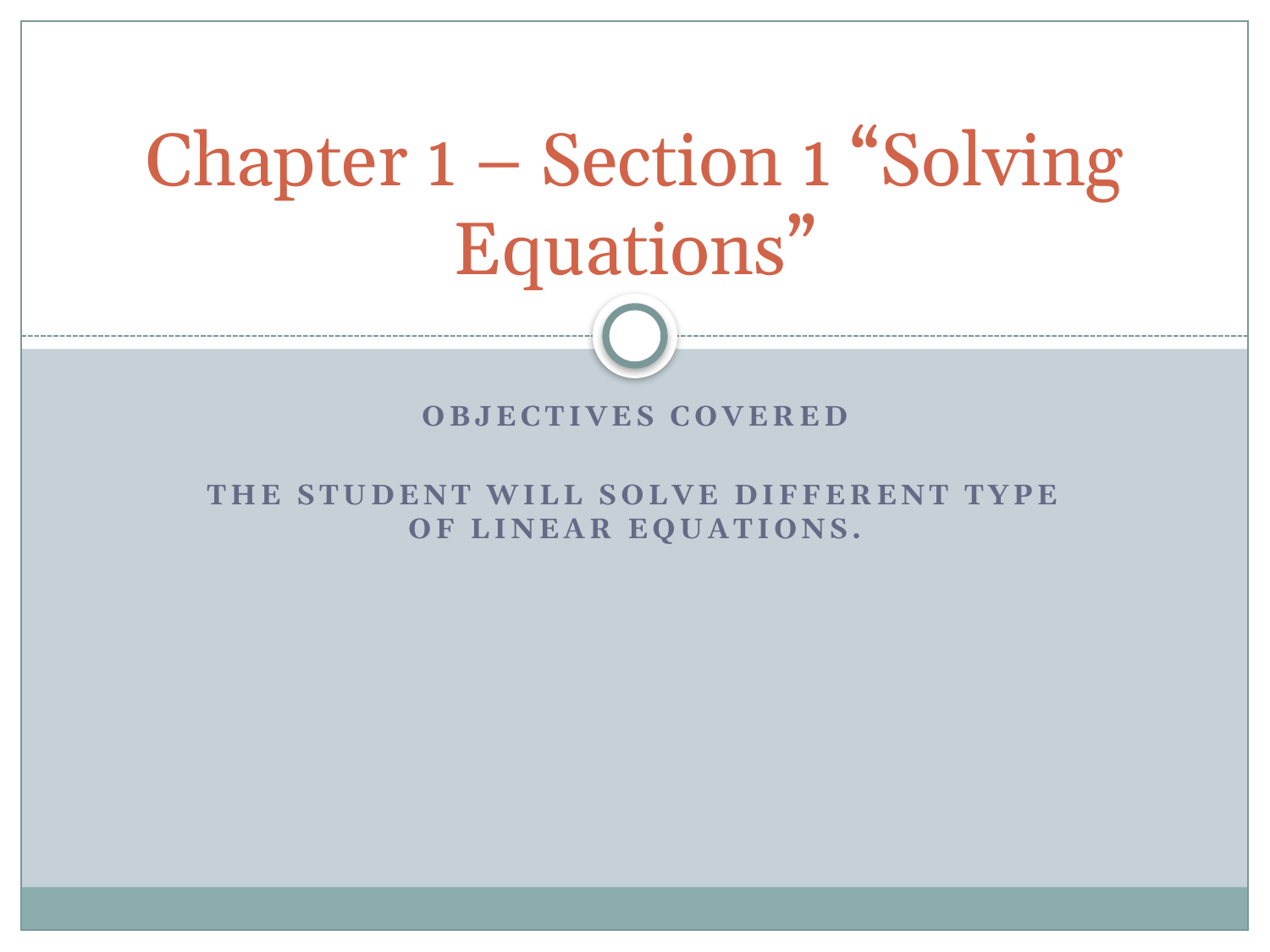

# Chapter 1 – Section 1 “Solving Equations”
Objectives covered

The student will solve different type of linear equations.